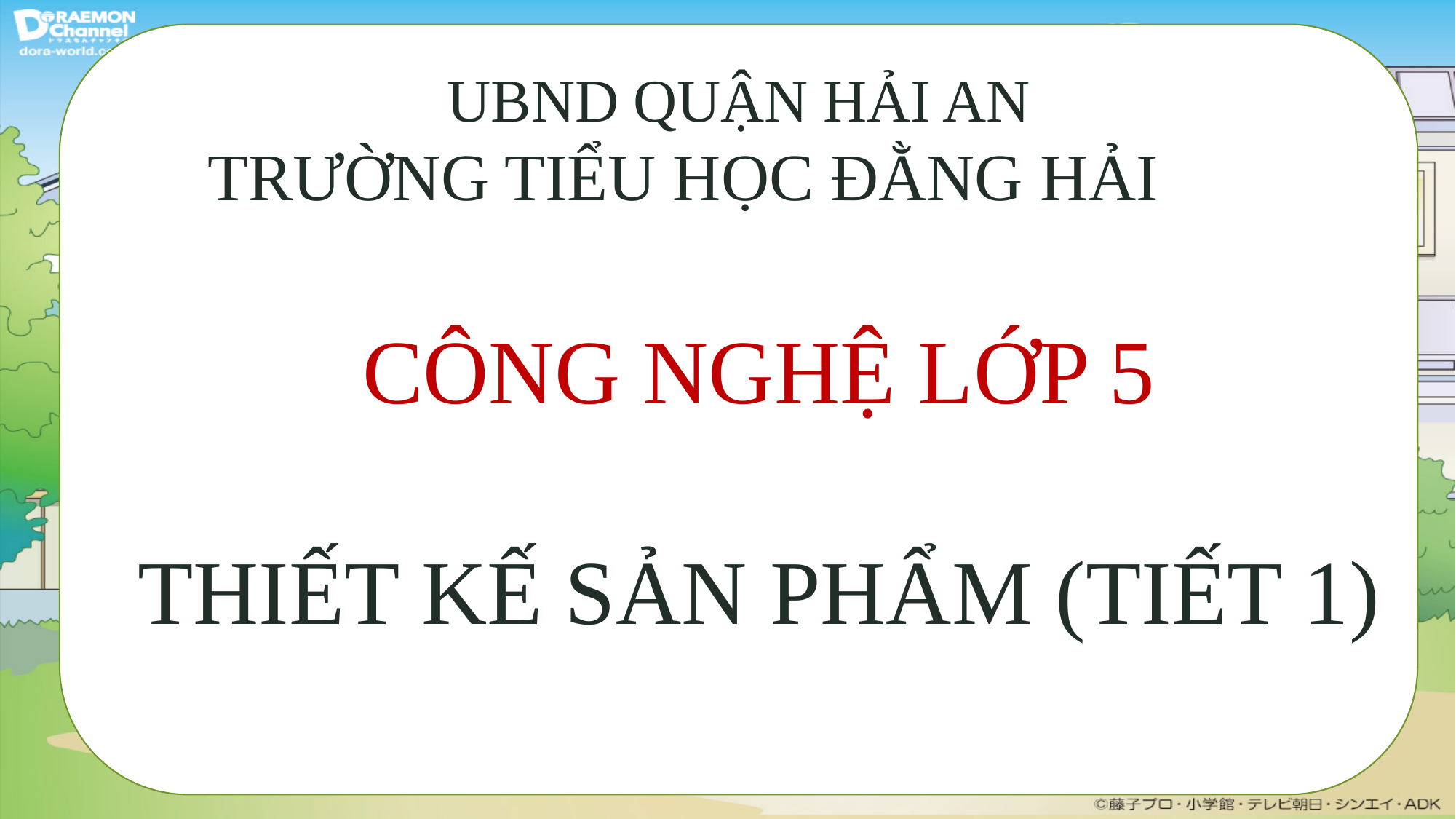

UBND QUẬN HẢI AN
TRƯỜNG TIỂU HỌC ĐẰNG HẢI
CÔNG NGHỆ LỚP 5
THIẾT KẾ SẢN PHẨM (TIẾT 1)